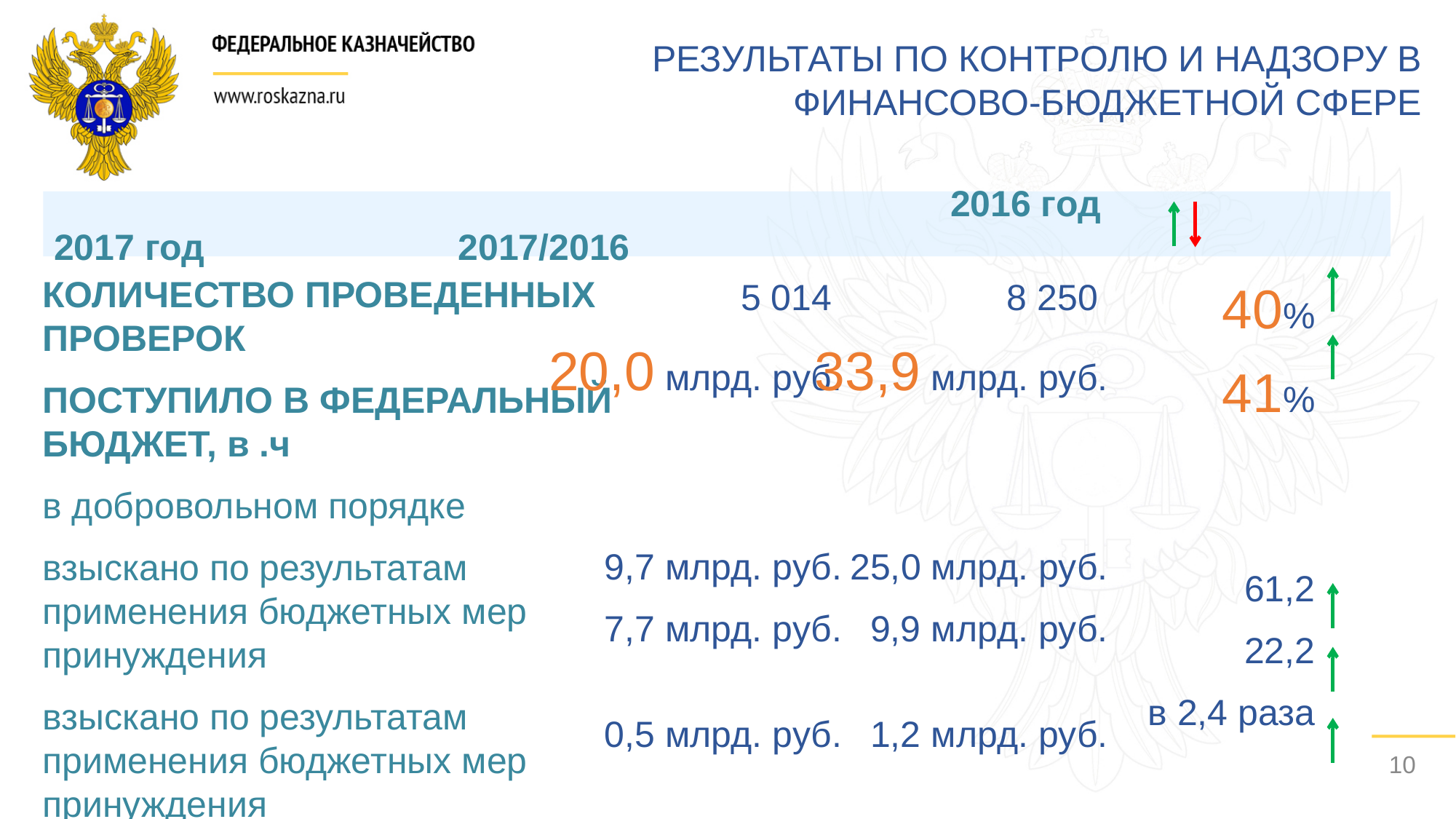

РЕЗУЛЬТАТЫ ПО КОНТРОЛЮ И НАДЗОРУ В ФИНАНСОВО-БЮДЖЕТНОЙ СФЕРЕ
                                                                                        2016 год                          2017 год                         2017/2016
КОЛИЧЕСТВО ПРОВЕДЕННЫХ ПРОВЕРОК
ПОСТУПИЛО В ФЕДЕРАЛЬНЫЙ БЮДЖЕТ, в .ч
в добровольном порядке
взыскано по результатам применения бюджетных мер принуждения
взыскано по результатам применения бюджетных мер принуждения
5 014
20,0 млрд. руб.

9,7 млрд. руб.
7,7 млрд. руб.

0,5 млрд. руб.
8 250
33,9 млрд. руб.

25,0 млрд. руб.
9,9 млрд. руб.

1,2 млрд. руб.
40%
41%

61,2
22,2
в 2,4 раза
10